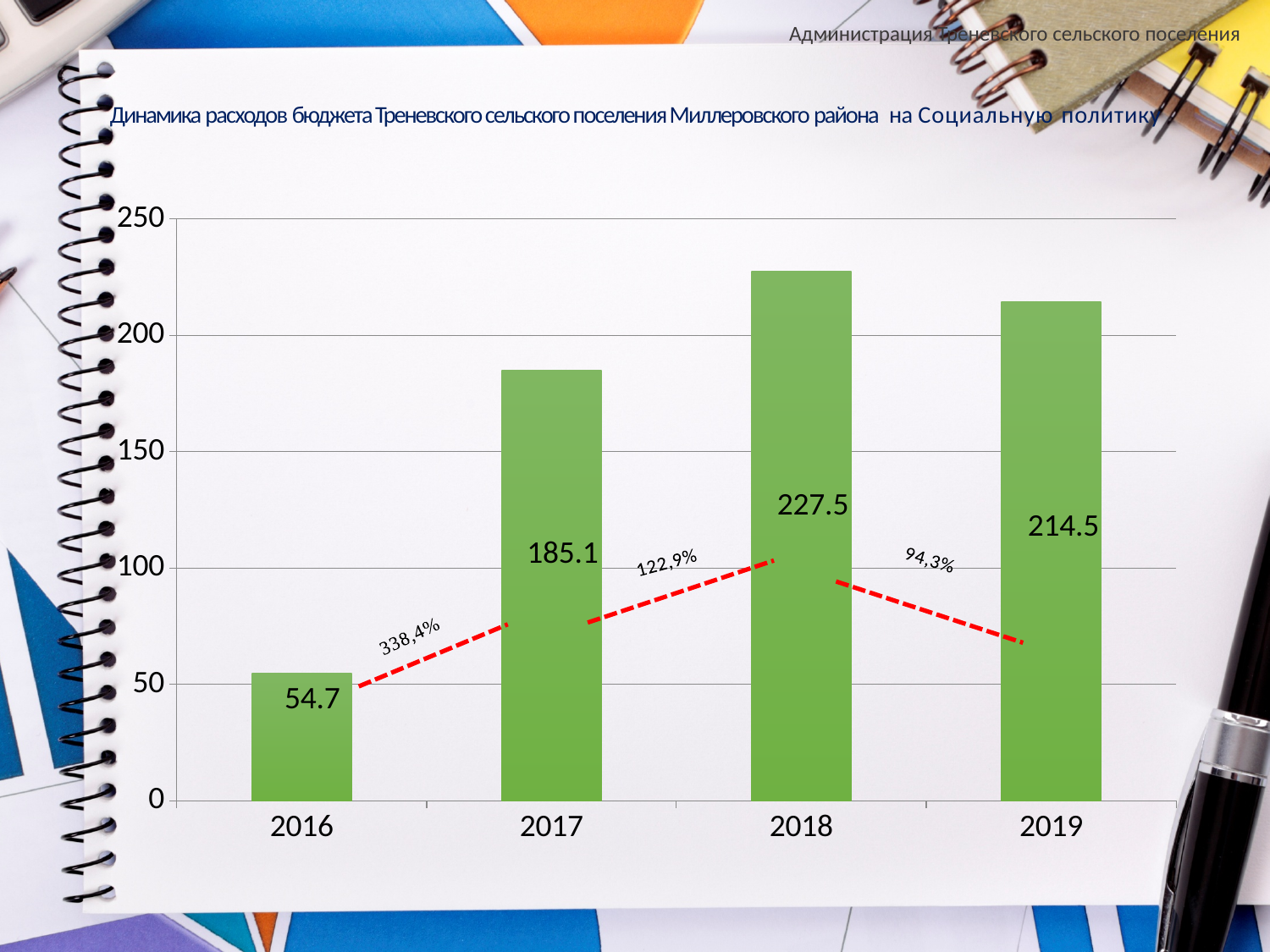

Администрация Треневского сельского поселения
# Динамика расходов бюджета Треневского сельского поселения Миллеровского района  на Социальную политику

### Chart

| Category | Ряд 1 |
|---|---|
| 2016 | 54.7 |
| 2017 | 185.1 |
| 2018 | 227.5 |
| 2019 | 214.5 |